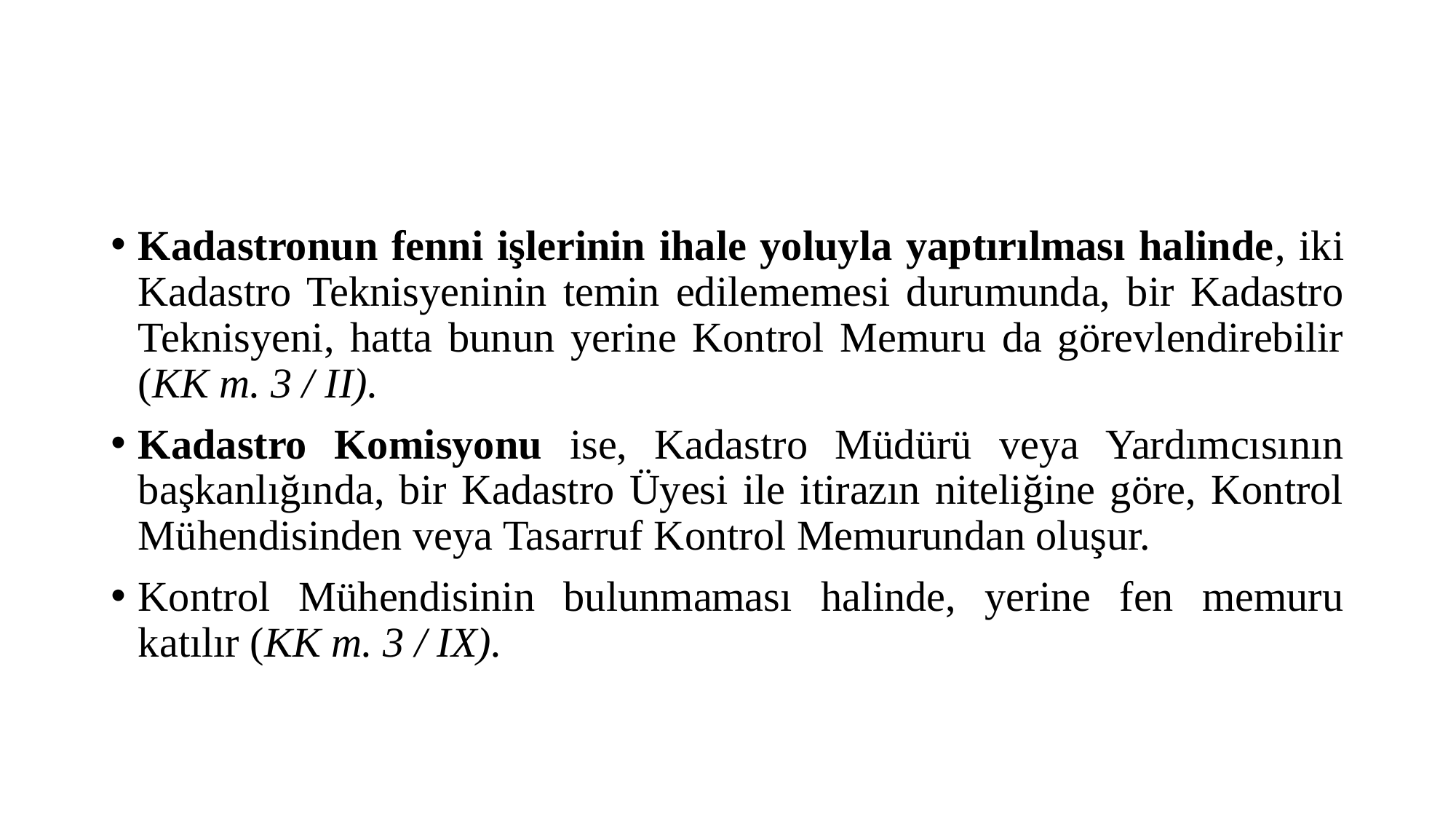

#
Kadastronun fenni işlerinin ihale yoluyla yaptırılması halinde, iki Kadastro Teknisyeninin temin edilememesi durumunda, bir Kadastro Teknisyeni, hatta bunun yerine Kontrol Memuru da görevlendirebilir (KK m. 3 / II).
Kadastro Komisyonu ise, Kadastro Müdürü veya Yardımcısının başkanlığında, bir Kadastro Üyesi ile itirazın niteliğine göre, Kontrol Mühendisinden veya Tasarruf Kontrol Memurundan oluşur.
Kontrol Mühendisinin bulunmaması halinde, yerine fen memuru katılır (KK m. 3 / IX).